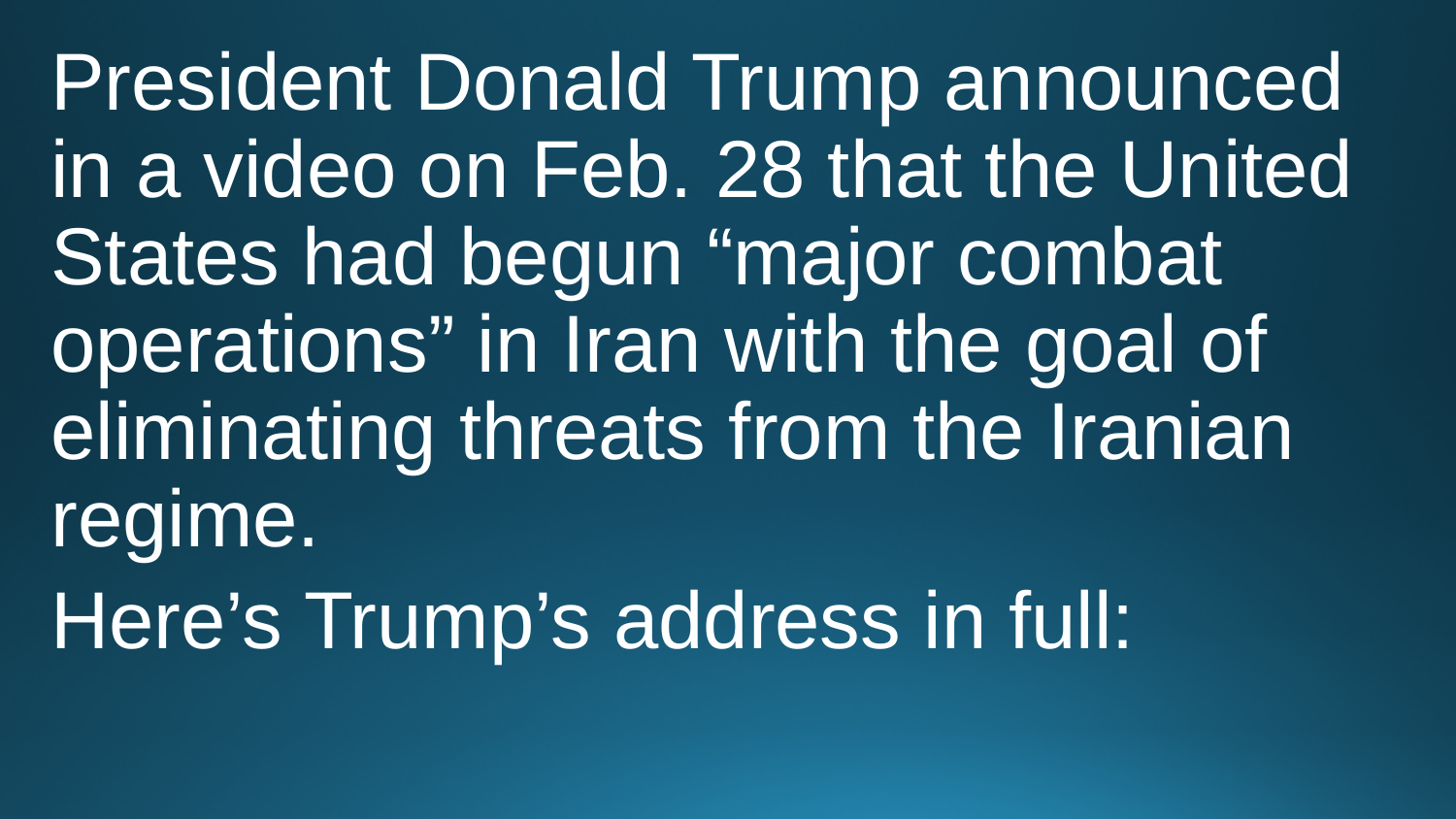

President Donald Trump announced in a video on Feb. 28 that the United States had begun “major combat operations” in Iran with the goal of eliminating threats from the Iranian regime.
Here’s Trump’s address in full: